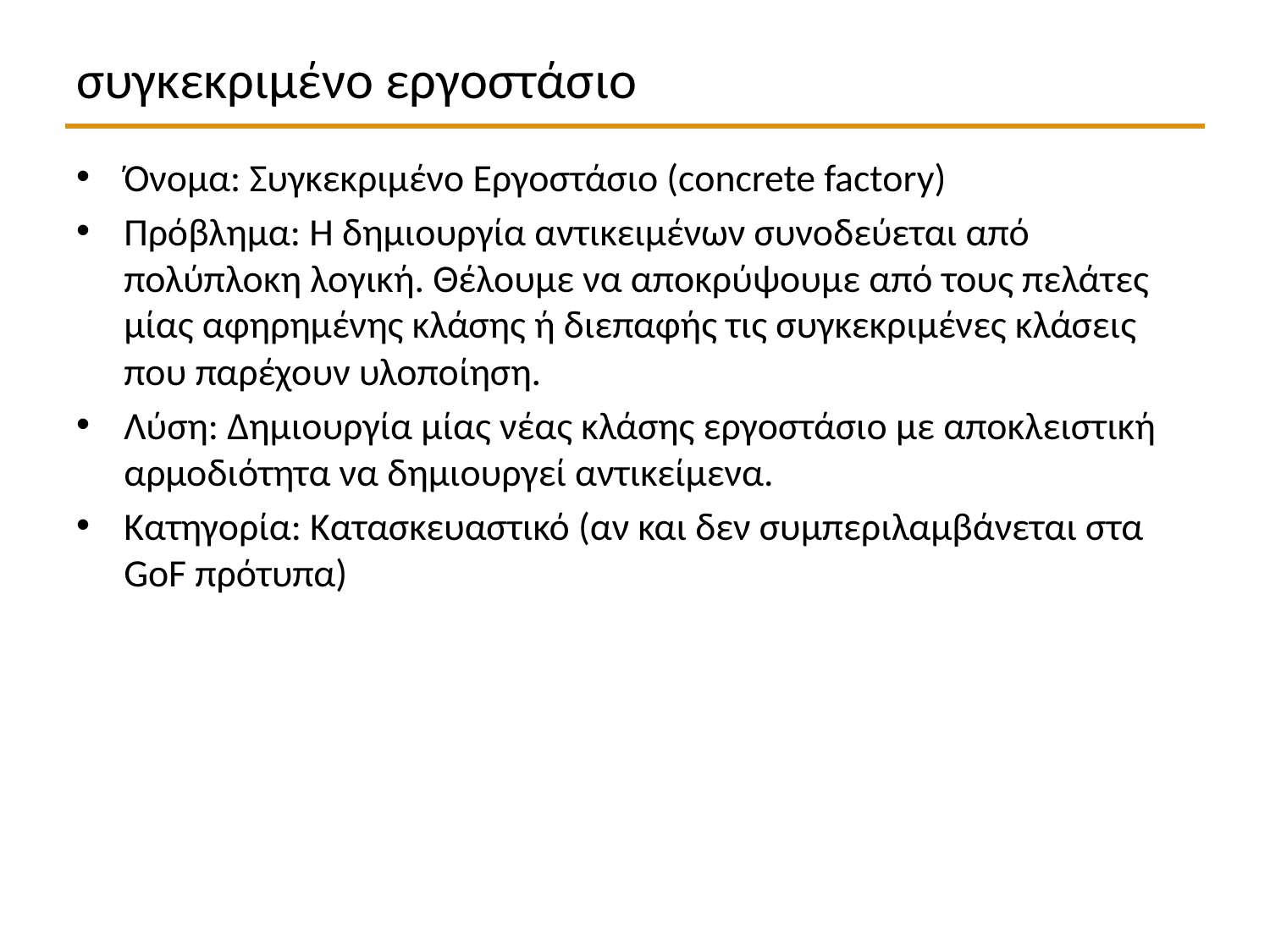

# συγκεκριμένο εργοστάσιο
Όνομα: Συγκεκριμένο Εργοστάσιο (concrete factory)
Πρόβλημα: Η δημιουργία αντικειμένων συνοδεύεται από πολύπλοκη λογική. Θέλουμε να αποκρύψουμε από τους πελάτες μίας αφηρημένης κλάσης ή διεπαφής τις συγκεκριμένες κλάσεις που παρέχουν υλοποίηση.
Λύση: Δημιουργία μίας νέας κλάσης εργοστάσιο με αποκλειστική αρμοδιότητα να δημιουργεί αντικείμενα.
Κατηγορία: Κατασκευαστικό (αν και δεν συμπεριλαμβάνεται στα GoF πρότυπα)